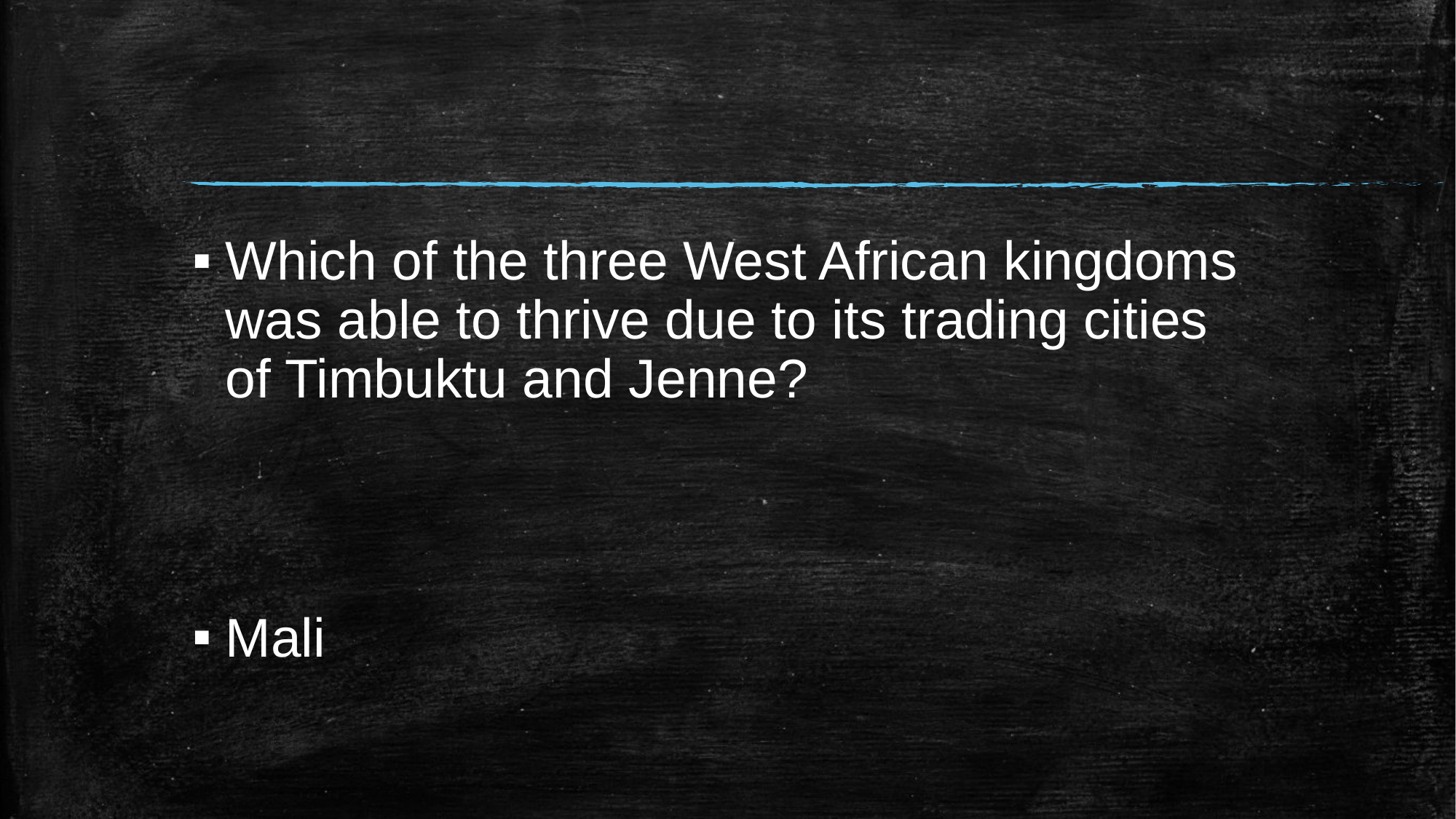

#
Which of the three West African kingdoms was able to thrive due to its trading cities of Timbuktu and Jenne?

Mali